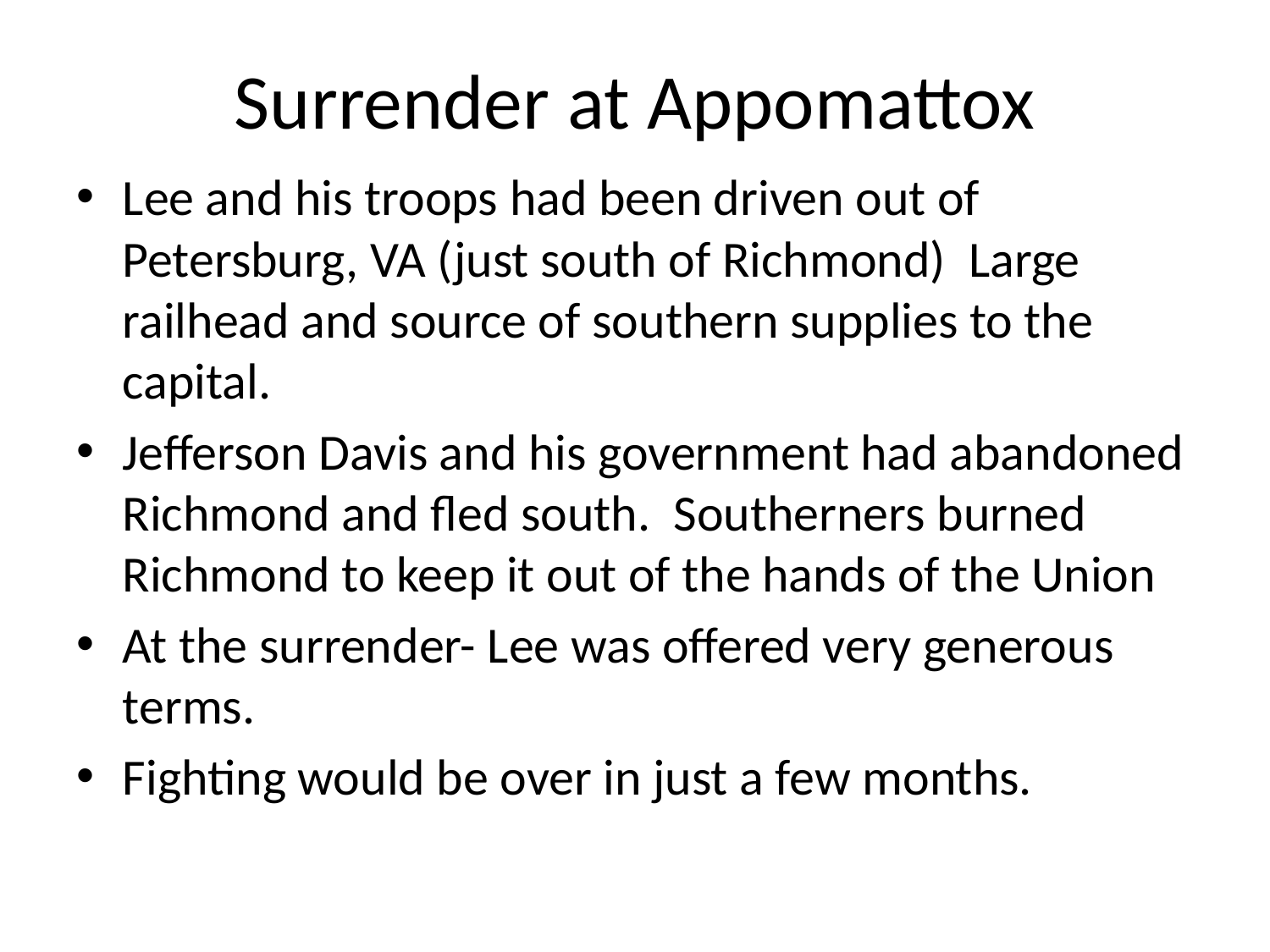

# Surrender at Appomattox
Lee and his troops had been driven out of Petersburg, VA (just south of Richmond)  Large railhead and source of southern supplies to the capital.
Jefferson Davis and his government had abandoned Richmond and fled south.  Southerners burned Richmond to keep it out of the hands of the Union
At the surrender- Lee was offered very generous terms.
Fighting would be over in just a few months.